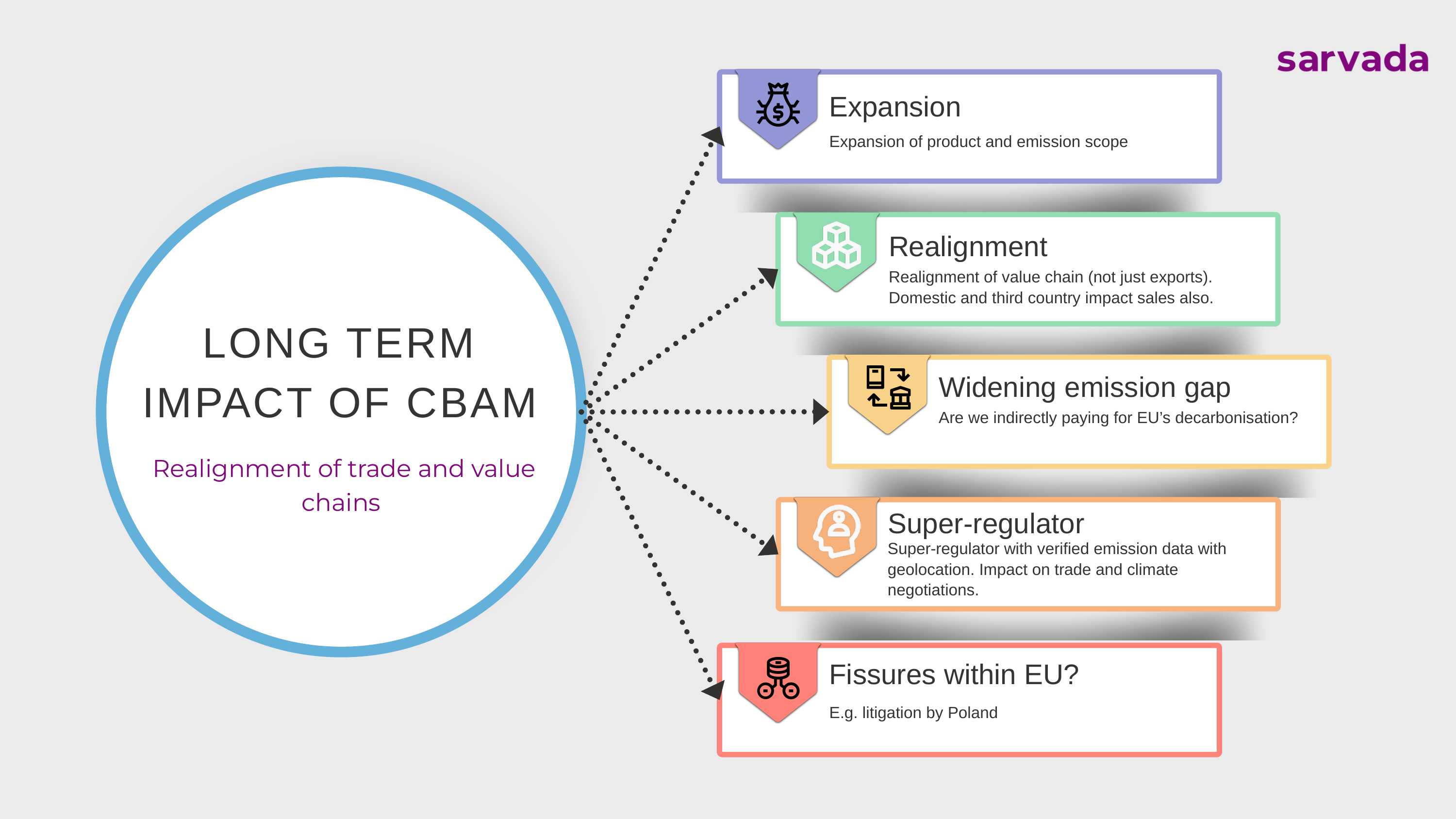

Expansion

Expansion of product and emission scope

Realignment
Realignment of value chain (not just exports). Domestic and third country impact sales also.

LONG TERM IMPACT OF CBAM

Widening emission gap
Are we indirectly paying for EU’s decarbonisation?

 Realignment of trade and value chains

Super-regulator

Super-regulator with verified emission data with geolocation. Impact on trade and climate negotiations.

Fissures within EU?

E.g. litigation by Poland